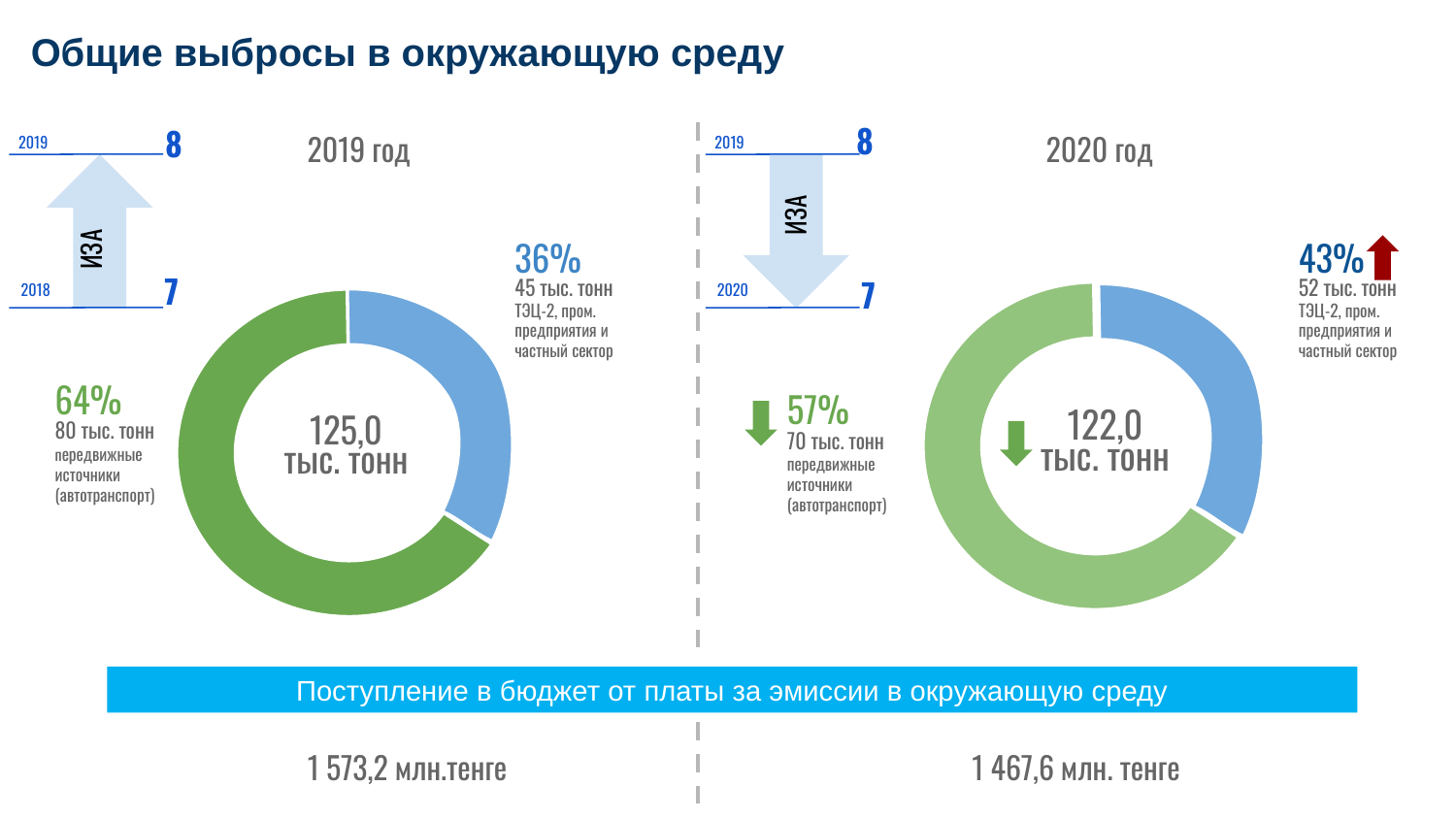

Общие выбросы в окружающую среду
8
8
2019
2019
2019 год
2020 год

ИЗА
1175
ИЗА

43%
52 тыс. тонн
ТЭЦ-2, пром.
предприятия и частный сектор
36%
45 тыс. тонн
ТЭЦ-2, пром.
предприятия и частный сектор
7
7
2018
2020

574
376
408
64%
80 тыс. тонн
передвижные источники (автотранспорт)
57%
70 тыс. тонн
передвижные источники (автотранспорт)

122,0
тыс. тонн
125,0
тыс. тонн

509
509
487
Поступление в бюджет от платы за эмиссии в окружающую среду

1 573,2 млн.тенге                                                                  1 467,6 млн. тенге